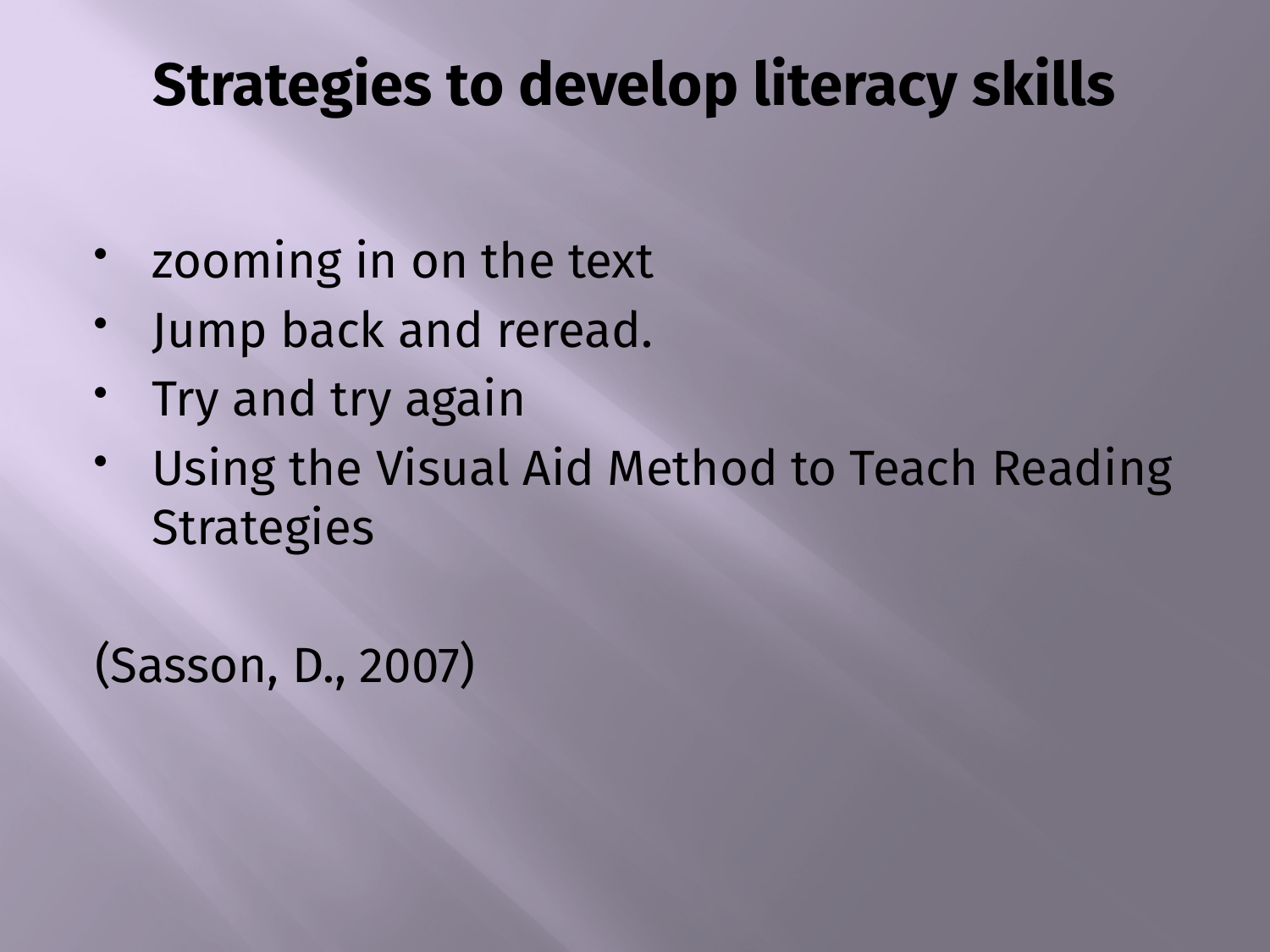

# Strategies to develop literacy skills
zooming in on the text
Jump back and reread.
Try and try again
Using the Visual Aid Method to Teach Reading Strategies

(Sasson, D., 2007)